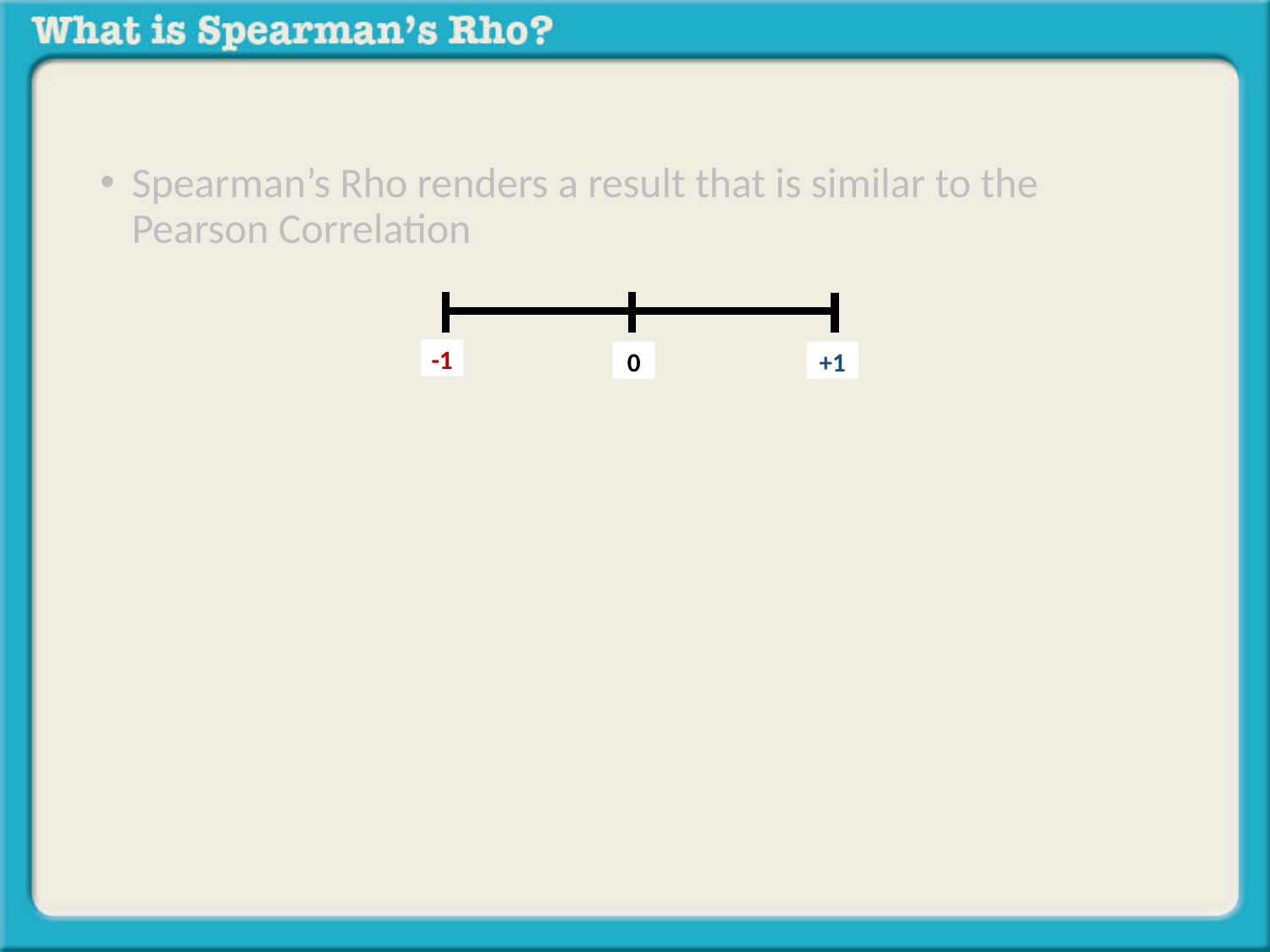

Spearman’s Rho renders a result that is similar to the Pearson Correlation

-1
+1
0